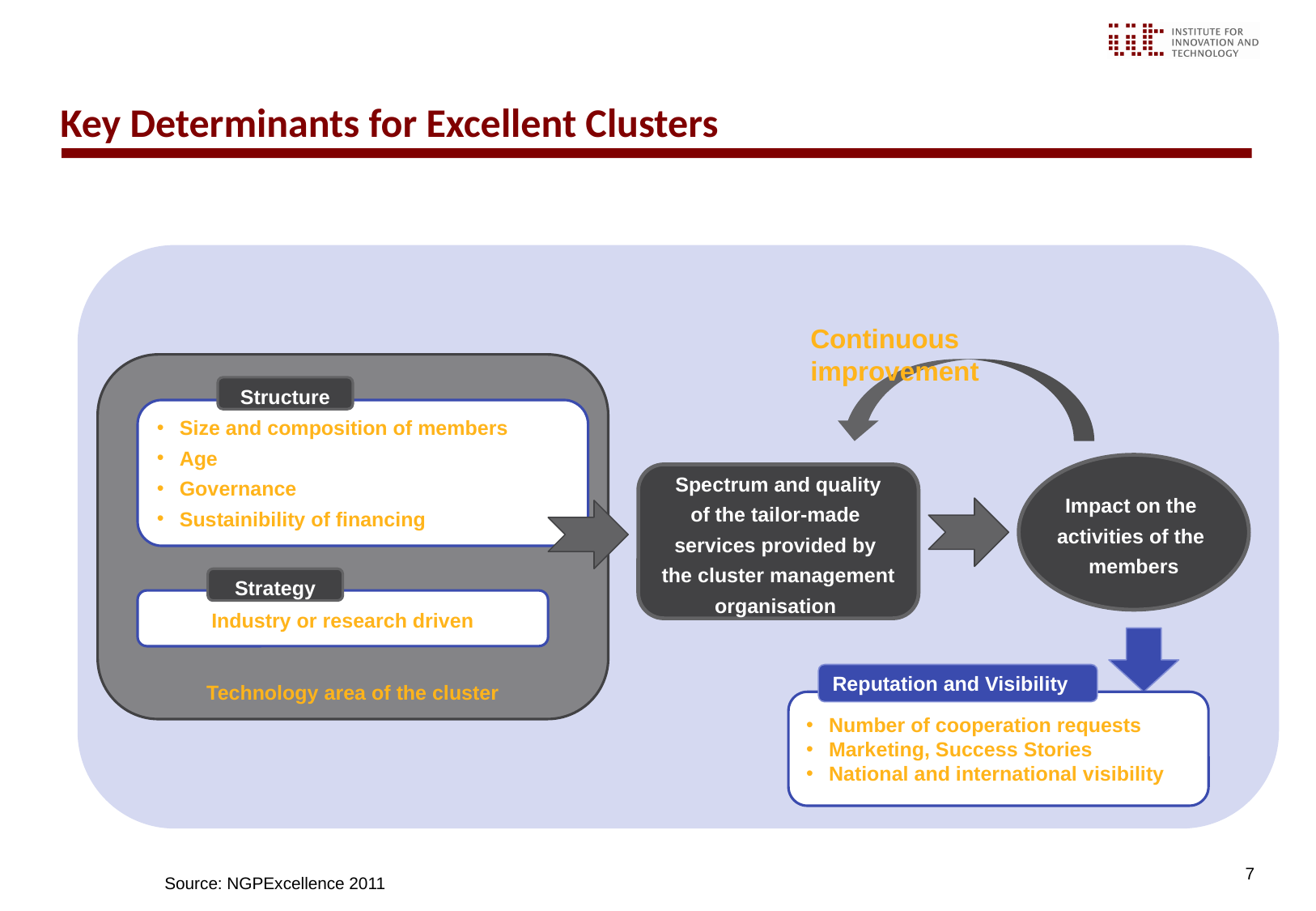

# Key Determinants for Excellent Clusters

Continuous improvement

Technology area of the cluster
Structure
Size and composition of members
Age
Governance
Sustainibility of financing
Strategy
Industry or research driven
Impact on the
activities of the
members
Spectrum and quality
of the tailor-made
services provided by
the cluster management
organisation

Reputation and Visibility
Number of cooperation requests
Marketing, Success Stories
National and international visibility
Source: NGPExcellence 2011